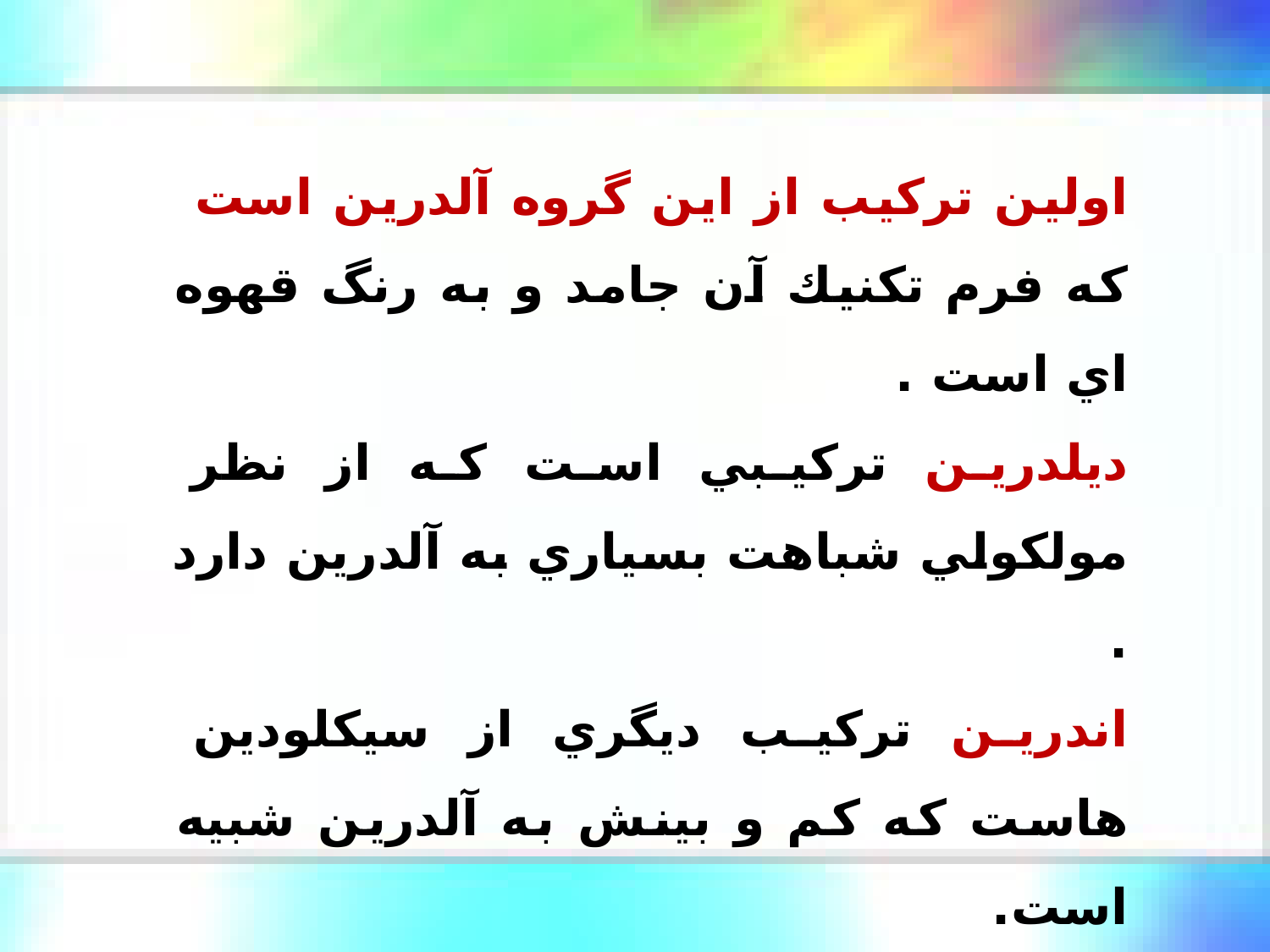

اولين تركيب از اين گروه آلدرين است  كه فرم تكنيك آن جامد و به رنگ قهوه اي است .
ديلدرين تركيبي است كه از نظر مولكولي شباهت بسياري به آلدرين دارد .
اندرين تركيب ديگري از سيكلودين هاست كه كم و بينش به آلدرين شبيه است.